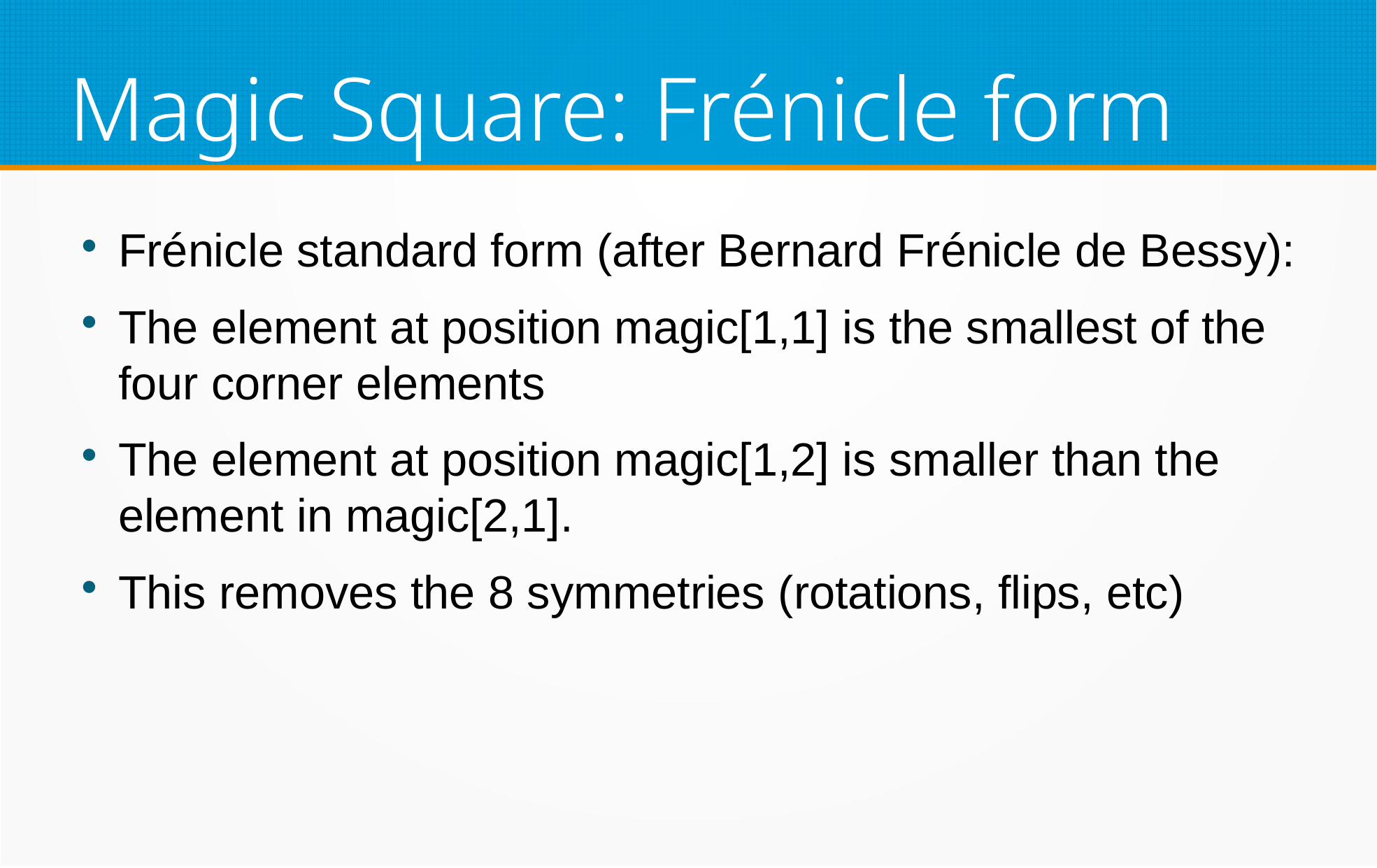

Magic Square: Frénicle form
Frénicle standard form (after Bernard Frénicle de Bessy):
The element at position magic[1,1] is the smallest of the four corner elements
The element at position magic[1,2] is smaller than the element in magic[2,1].
This removes the 8 symmetries (rotations, flips, etc)